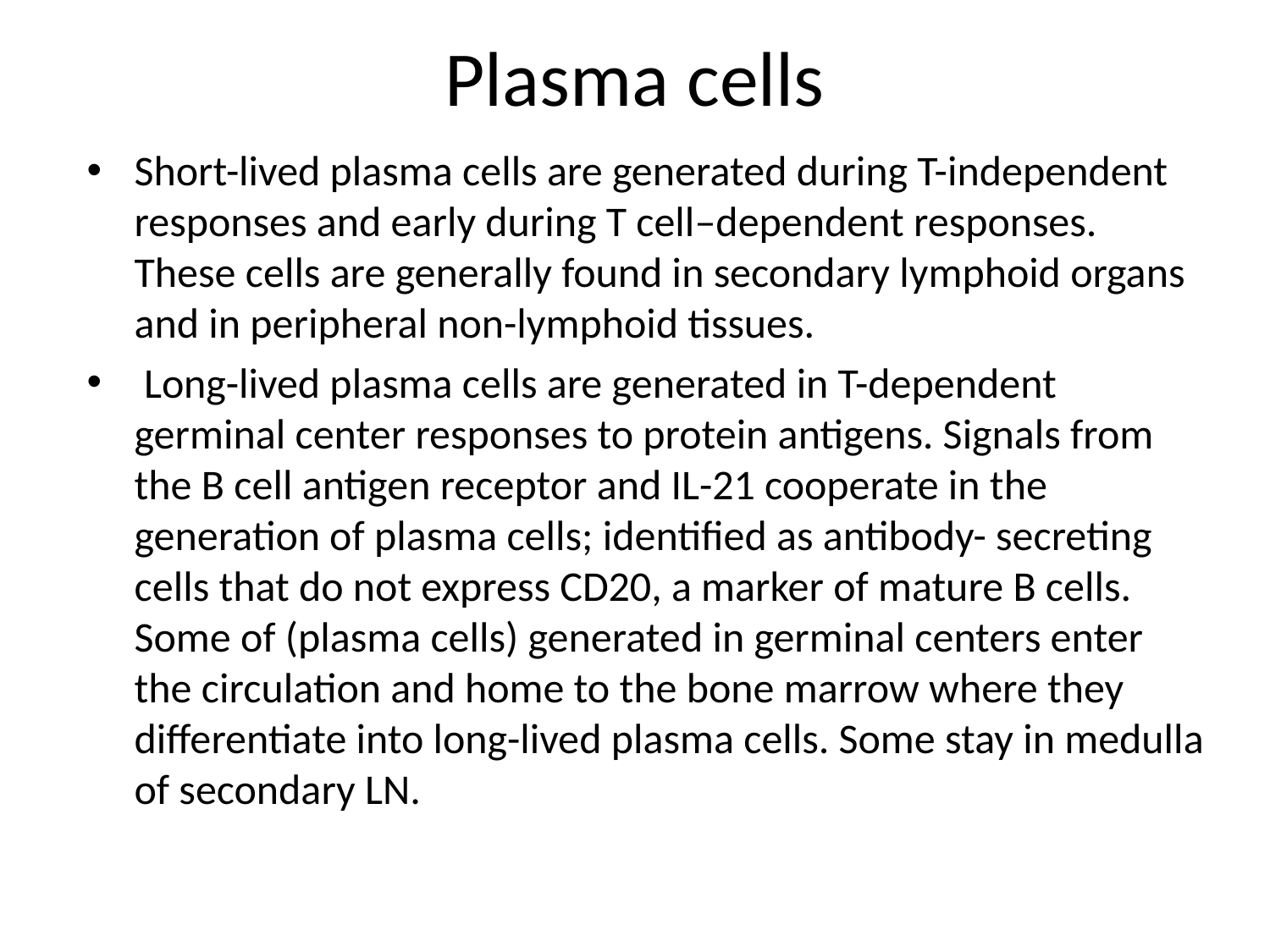

# Plasma cells
Short-lived plasma cells are generated during T-independent responses and early during T cell–dependent responses. These cells are generally found in secondary lymphoid organs and in peripheral non-lymphoid tissues.
 Long-lived plasma cells are generated in T-dependent germinal center responses to protein antigens. Signals from the B cell antigen receptor and IL-21 cooperate in the generation of plasma cells; identified as antibody- secreting cells that do not express CD20, a marker of mature B cells.  Some of (plasma cells) generated in germinal centers enter the circulation and home to the bone marrow where they differentiate into long-lived plasma cells. Some stay in medulla of secondary LN.